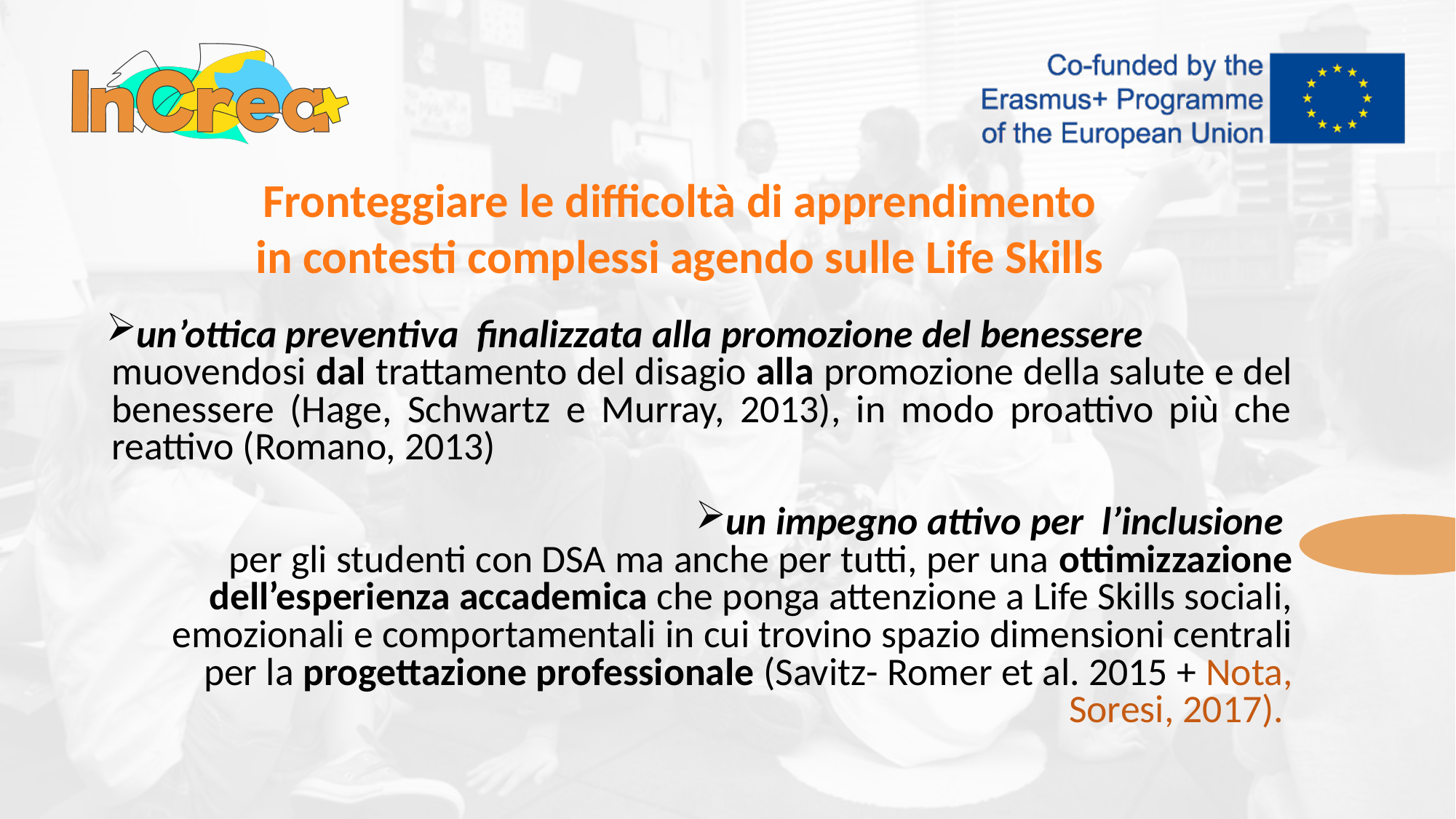

# Fronteggiare le difficoltà di apprendimento in contesti complessi agendo sulle Life Skills
un’ottica preventiva  finalizzata alla promozione del benessere
muovendosi dal trattamento del disagio alla promozione della salute e del benessere (Hage, Schwartz e Murray, 2013), in modo proattivo più che reattivo (Romano, 2013)

un impegno attivo per  l’inclusione
per gli studenti con DSA ma anche per tutti, per una ottimizzazione dell’esperienza accademica che ponga attenzione a Life Skills sociali, emozionali e comportamentali in cui trovino spazio dimensioni centrali per la progettazione professionale (Savitz- Romer et al. 2015 + Nota, Soresi, 2017).